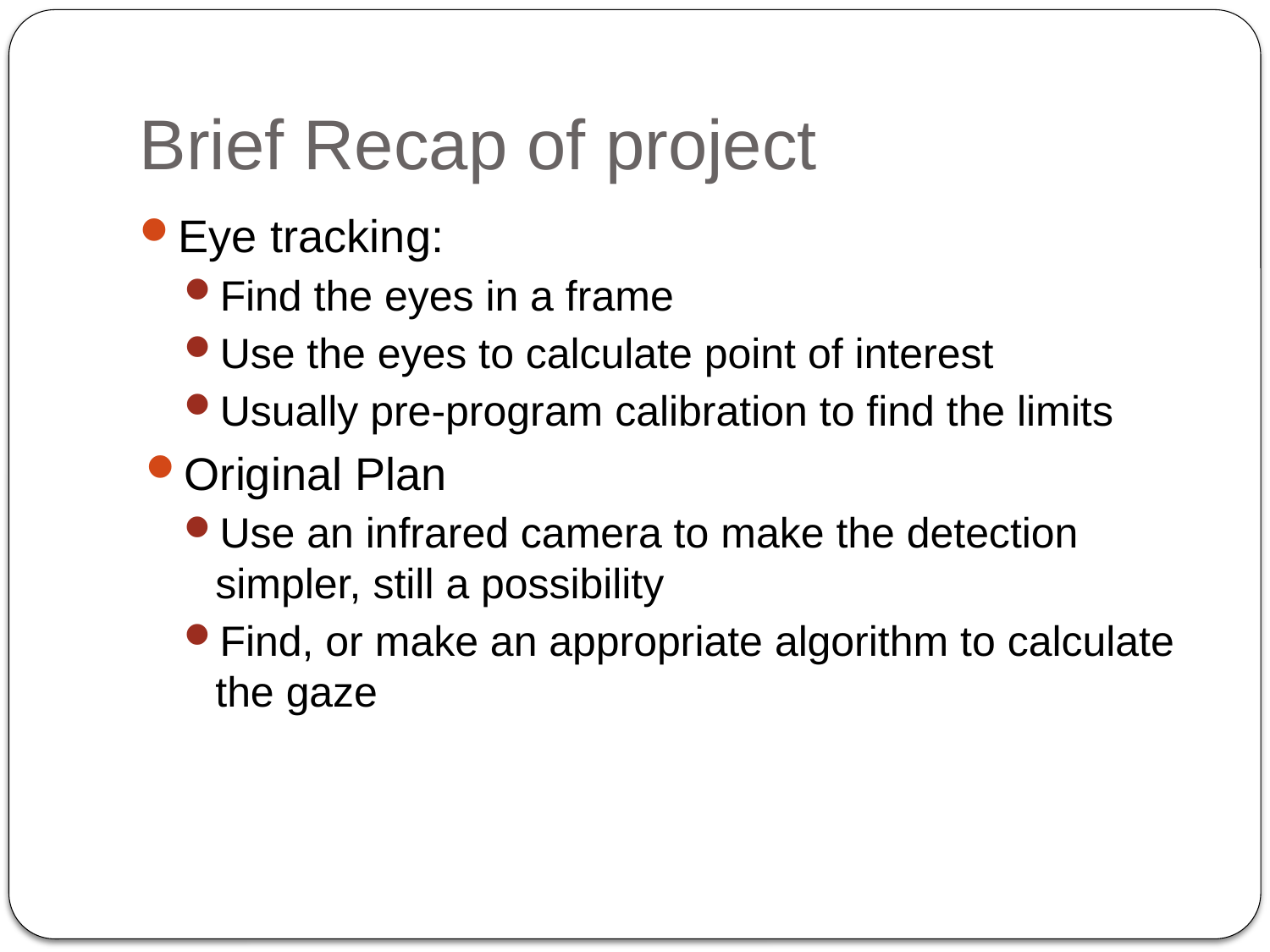

# Brief Recap of project
Eye tracking:
Find the eyes in a frame
Use the eyes to calculate point of interest
Usually pre-program calibration to find the limits
Original Plan
Use an infrared camera to make the detection simpler, still a possibility
Find, or make an appropriate algorithm to calculate the gaze